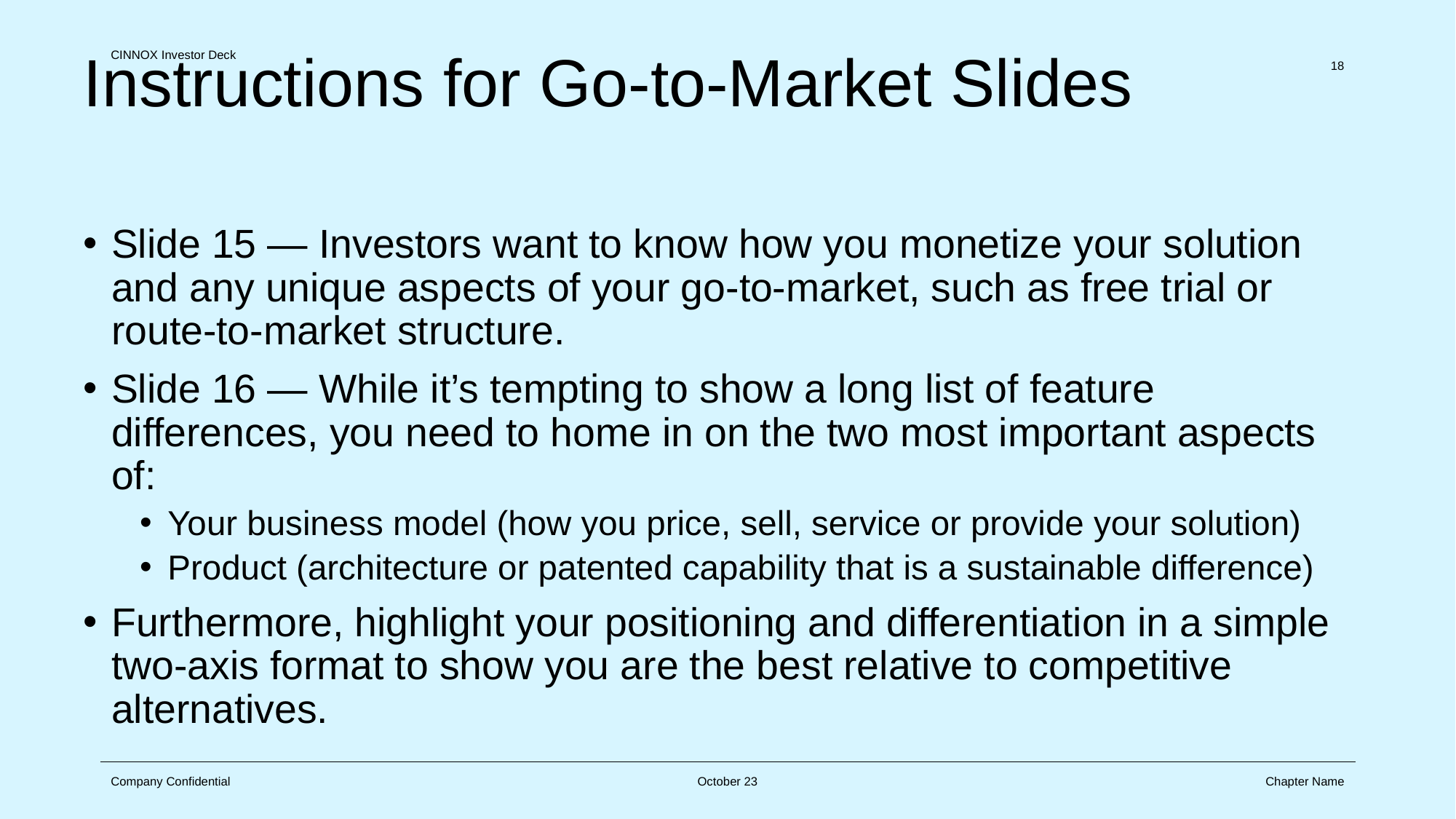

# Instructions for Go-to-Market Slides
18
Slide 15 — Investors want to know how you monetize your solution and any unique aspects of your go-to-market, such as free trial or route-to-market structure.
Slide 16 — While it’s tempting to show a long list of feature differences, you need to home in on the two most important aspects of:
Your business model (how you price, sell, service or provide your solution)
Product (architecture or patented capability that is a sustainable difference)
Furthermore, highlight your positioning and differentiation in a simple two-axis format to show you are the best relative to competitive alternatives.
October 23
Chapter Name